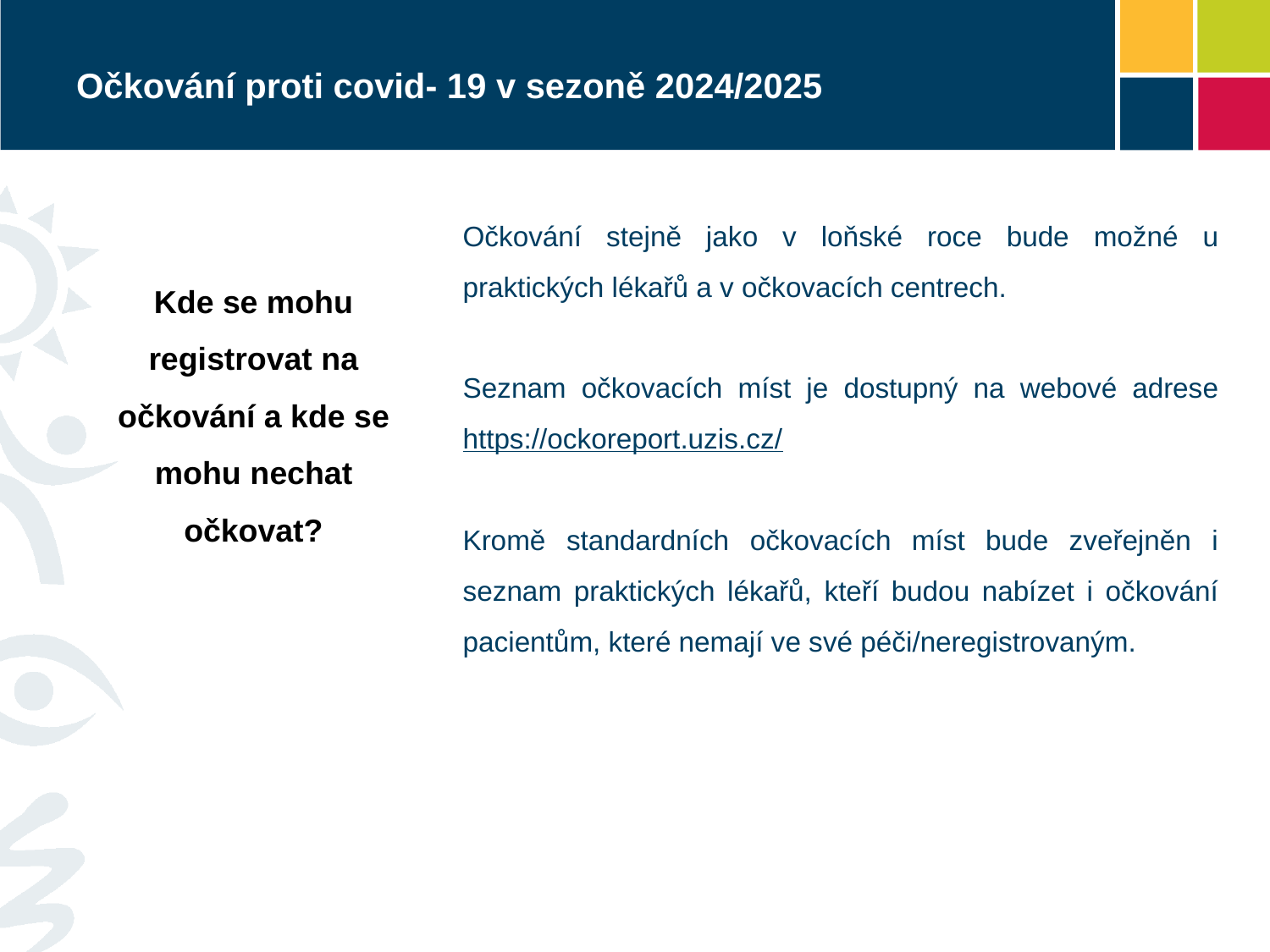

# Očkování proti covid- 19 v sezoně 2024/2025
Očkování stejně jako v loňské roce bude možné u praktických lékařů a v očkovacích centrech.

Seznam očkovacích míst je dostupný na webové adrese https://ockoreport.uzis.cz/

Kromě standardních očkovacích míst bude zveřejněn i seznam praktických lékařů, kteří budou nabízet i očkování pacientům, které nemají ve své péči/neregistrovaným.
Kde se mohu registrovat na očkování a kde se mohu nechat očkovat?